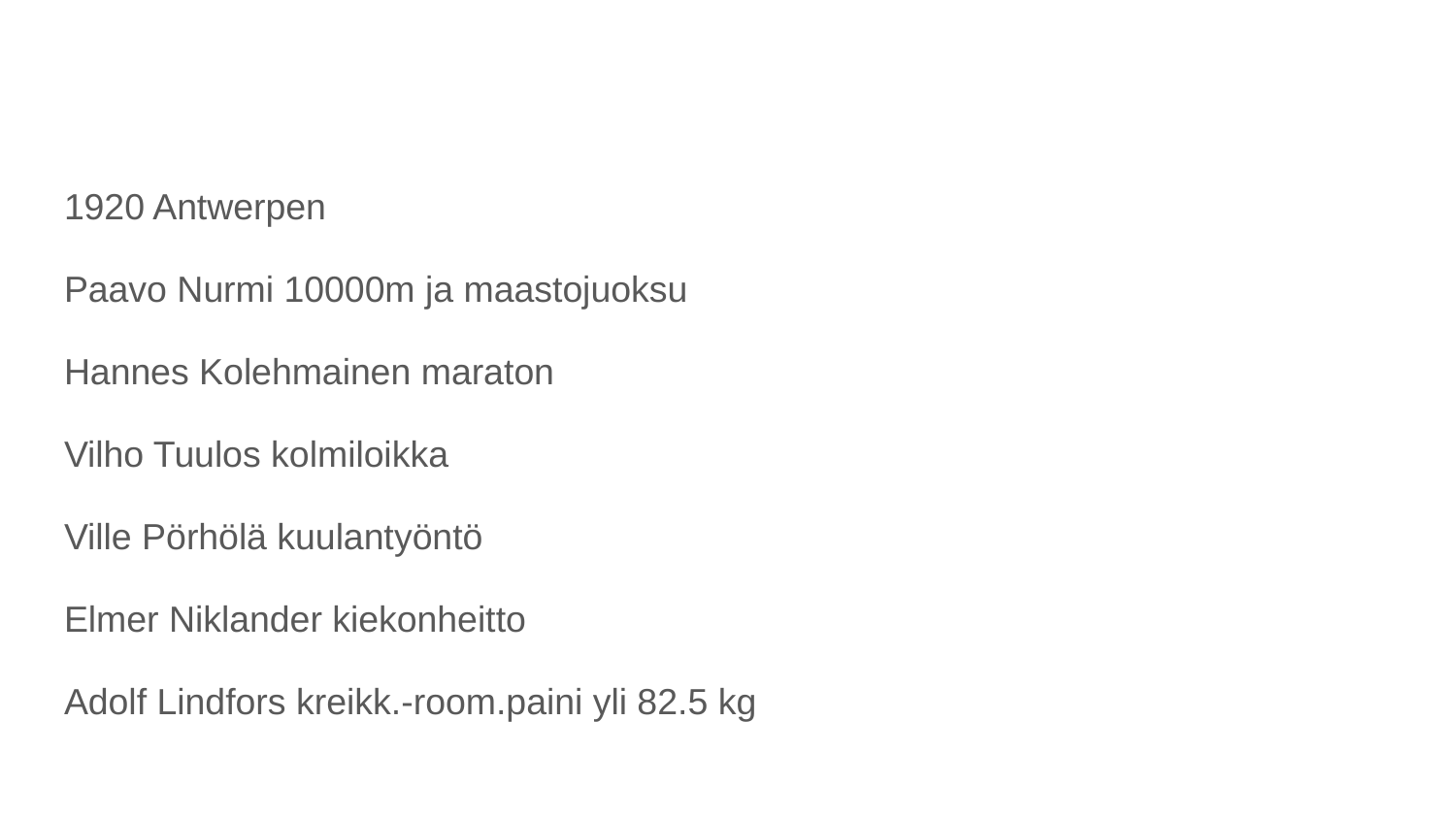

#
1920 Antwerpen
Paavo Nurmi 10000m ja maastojuoksu
Hannes Kolehmainen maraton
Vilho Tuulos kolmiloikka
Ville Pörhölä kuulantyöntö
Elmer Niklander kiekonheitto
Adolf Lindfors kreikk.-room.paini yli 82.5 kg